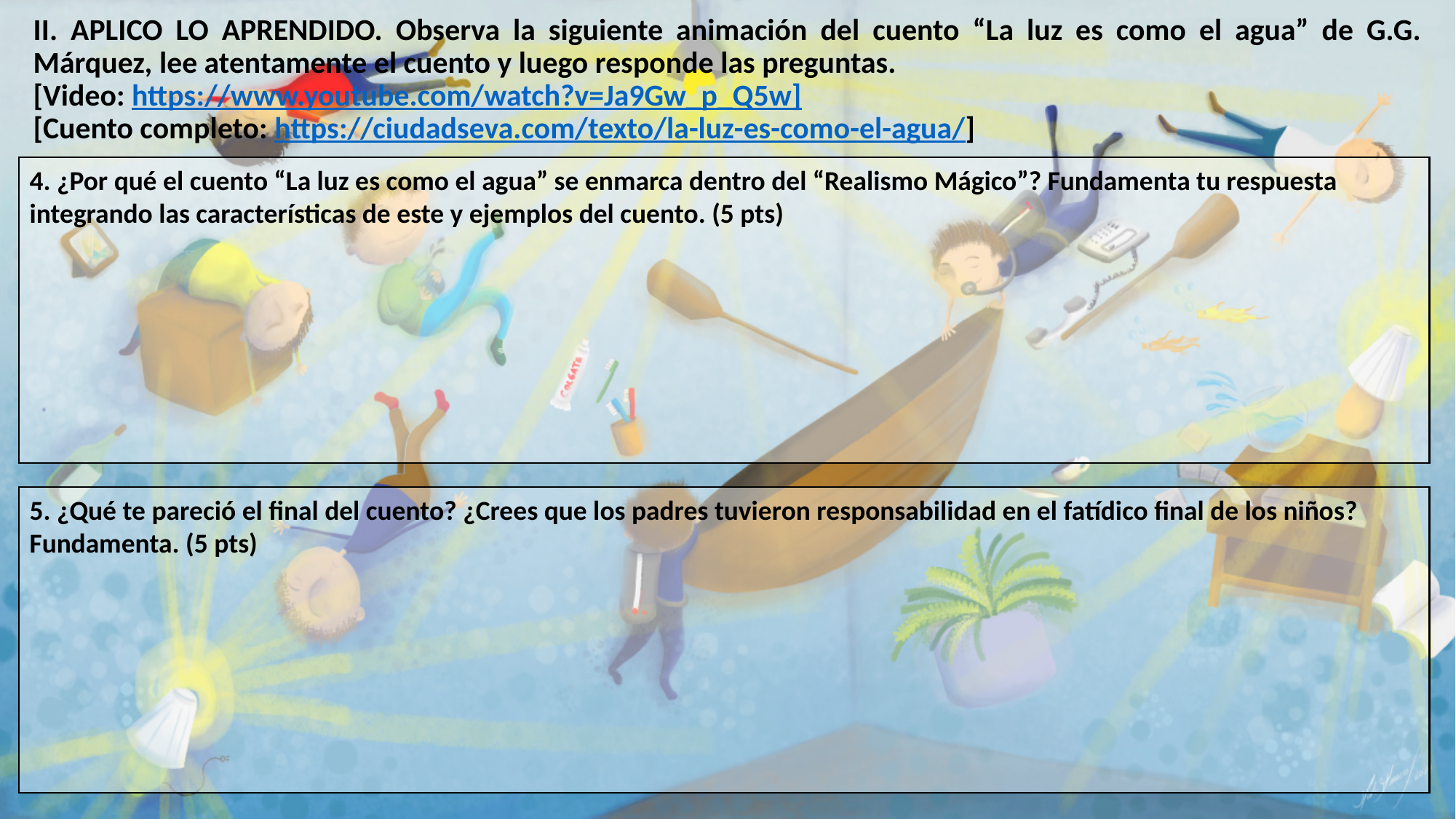

II. APLICO LO APRENDIDO. Observa la siguiente animación del cuento “La luz es como el agua” de G.G. Márquez, lee atentamente el cuento y luego responde las preguntas.
[Video: https://www.youtube.com/watch?v=Ja9Gw_p_Q5w]
[Cuento completo: https://ciudadseva.com/texto/la-luz-es-como-el-agua/]

4. ¿Por qué el cuento “La luz es como el agua” se enmarca dentro del “Realismo Mágico”? Fundamenta tu respuesta integrando las características de este y ejemplos del cuento. (5 pts)

5. ¿Qué te pareció el final del cuento? ¿Crees que los padres tuvieron responsabilidad en el fatídico final de los niños? Fundamenta. (5 pts)